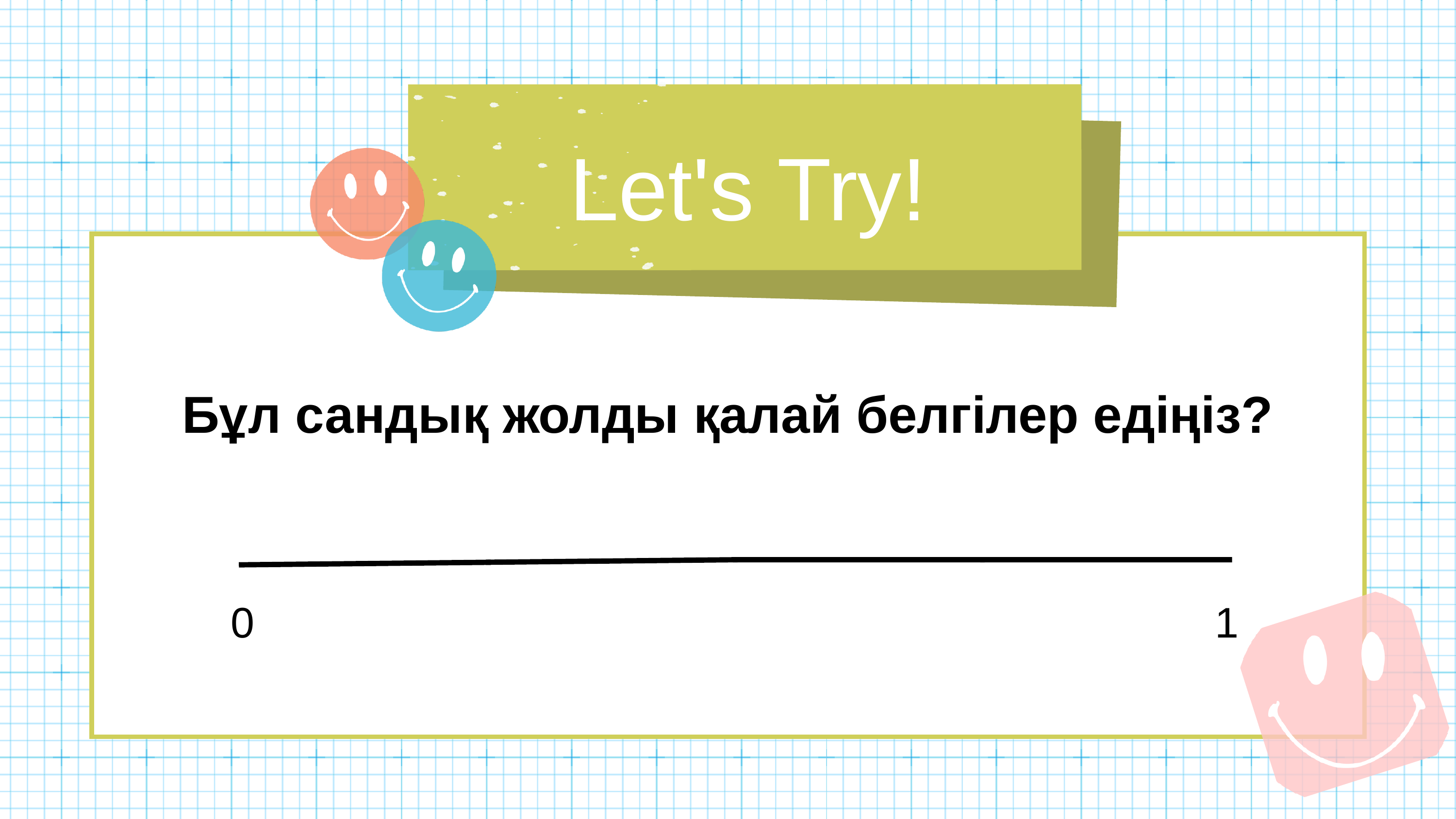

Let's Try!

Бұл сандық жолды қалай белгілер едіңіз?

0
1